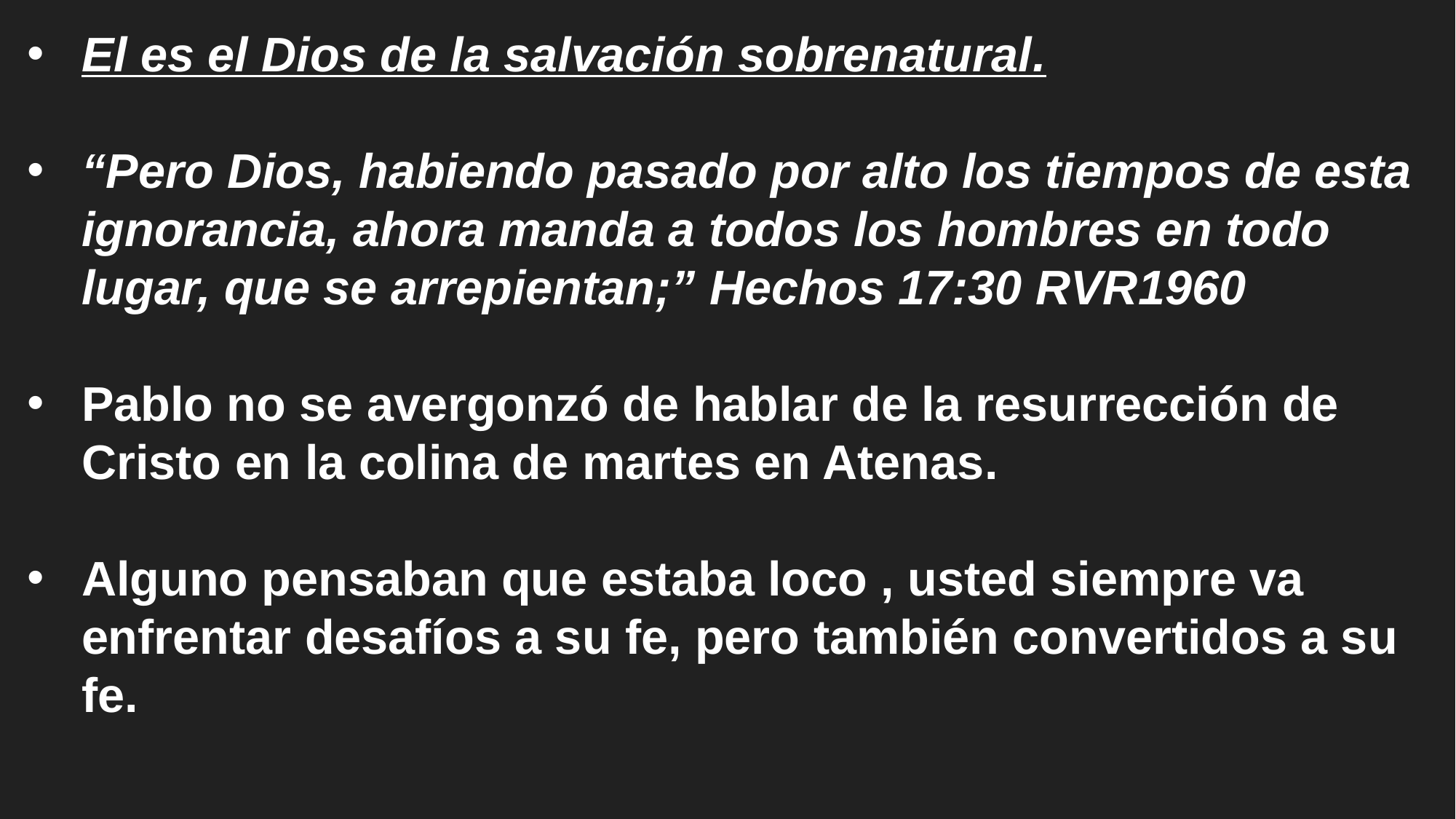

El es el Dios de la salvación sobrenatural.

“Pero Dios, habiendo pasado por alto los tiempos de esta ignorancia, ahora manda a todos los hombres en todo lugar, que se arrepientan;” Hechos‬ ‭17:30‬ ‭RVR1960‬‬

Pablo no se avergonzó de hablar de la resurrección de Cristo en la colina de martes en Atenas.

Alguno pensaban que estaba loco , usted siempre va enfrentar desafíos a su fe, pero también convertidos a su fe.